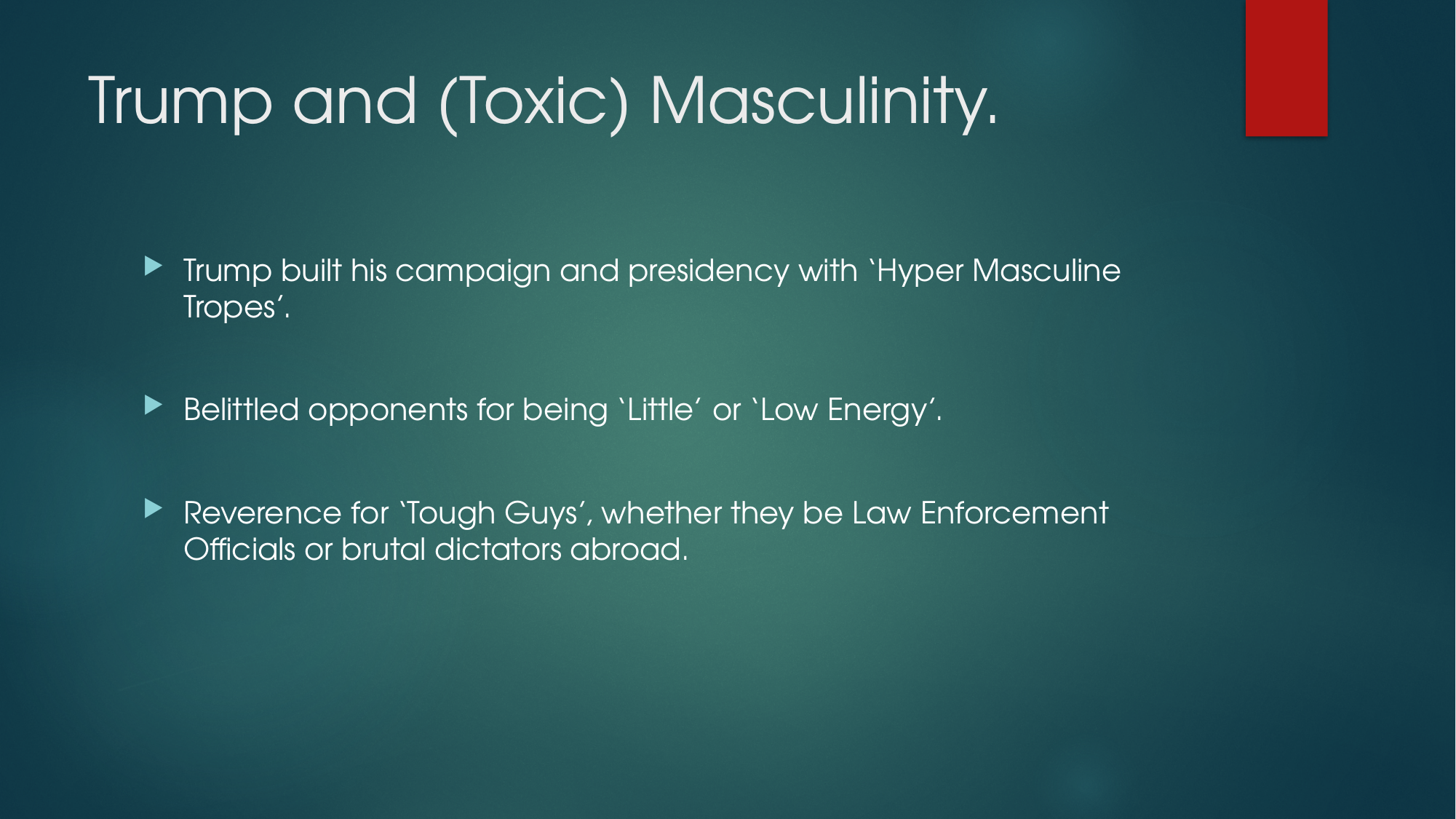

# Trump and (Toxic) Masculinity.
Trump built his campaign and presidency with ‘Hyper Masculine Tropes’.

Belittled opponents for being ‘Little’ or ‘Low Energy’.

Reverence for ‘Tough Guys’, whether they be Law Enforcement Officials or brutal dictators abroad.